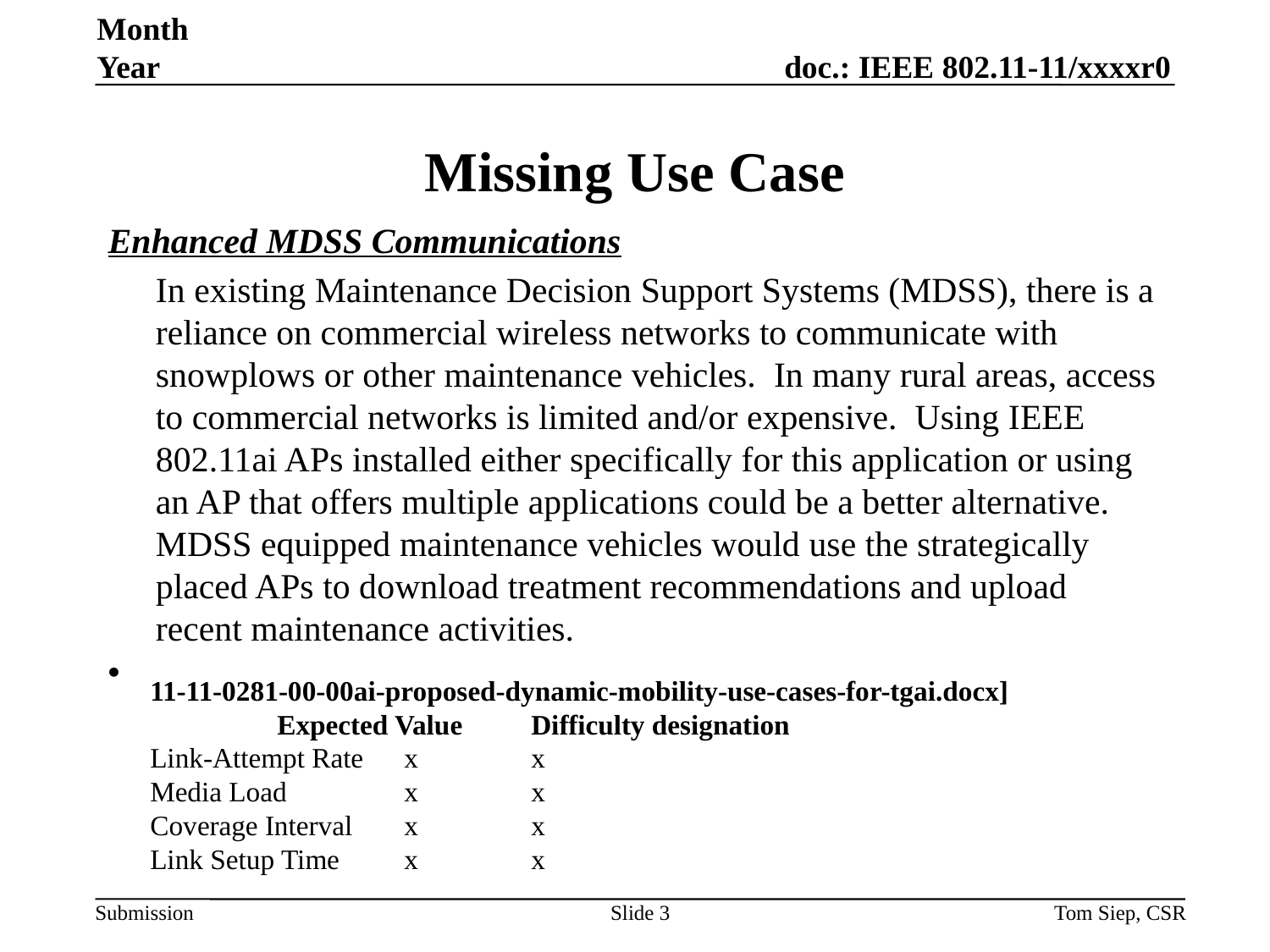

Month Year
# Missing Use Case
Enhanced MDSS Communications
In existing Maintenance Decision Support Systems (MDSS), there is a reliance on commercial wireless networks to communicate with snowplows or other maintenance vehicles.  In many rural areas, access to commercial networks is limited and/or expensive.  Using IEEE 802.11ai APs installed either specifically for this application or using an AP that offers multiple applications could be a better alternative. MDSS equipped maintenance vehicles would use the strategically placed APs to download treatment recommendations and upload recent maintenance activities.

11-11-0281-00-00ai-proposed-dynamic-mobility-use-cases-for-tgai.docx]
	Expected Value	Difficulty designation
Link-Attempt Rate	x	x
Media Load	x	x
Coverage Interval	x	x
Link Setup Time	x	x

Slide 3
Tom Siep, CSR